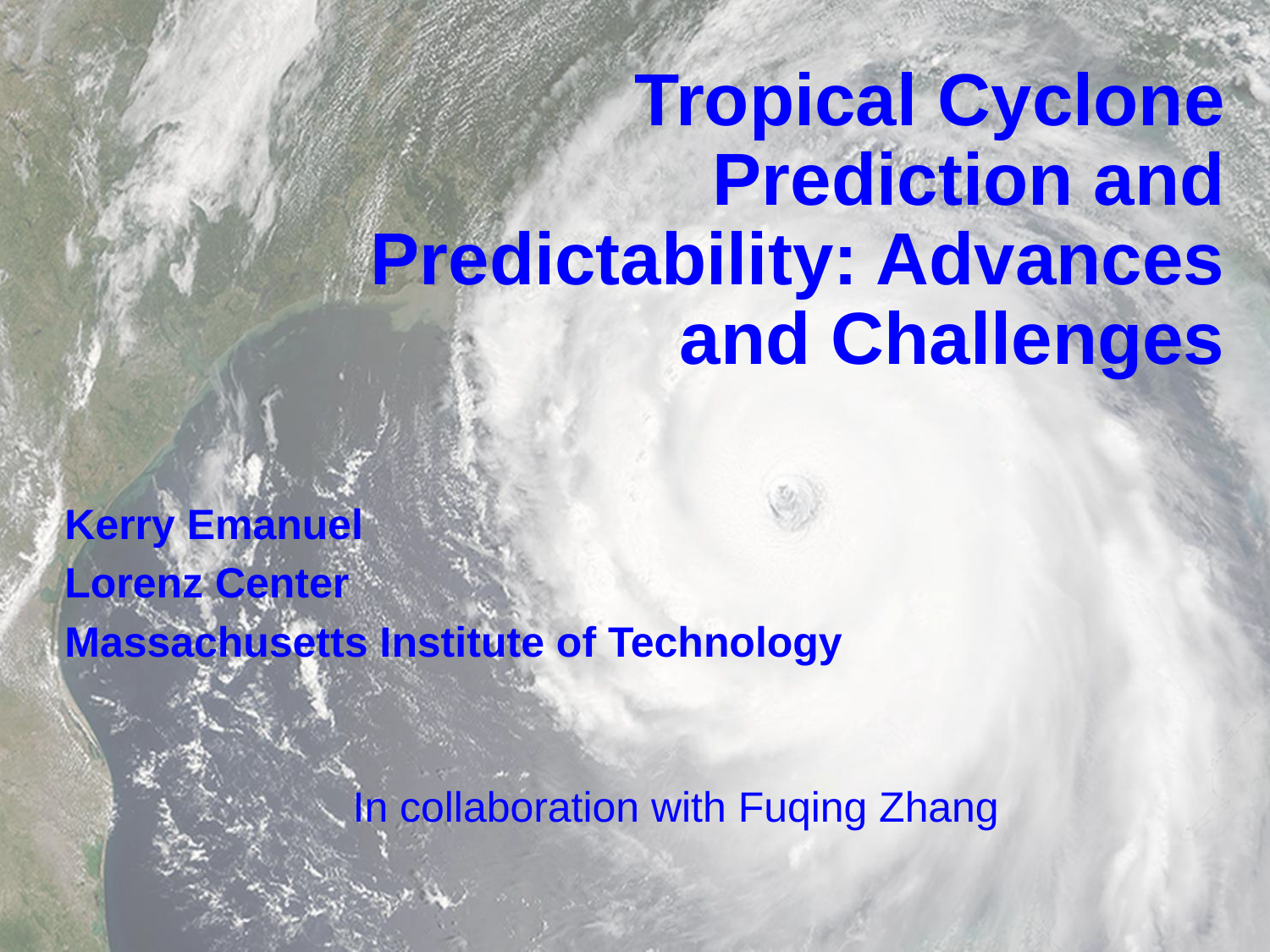

# Tropical Cyclone Prediction and Predictability: Advances and Challenges
Kerry Emanuel
Lorenz Center
Massachusetts Institute of Technology
In collaboration with Fuqing Zhang